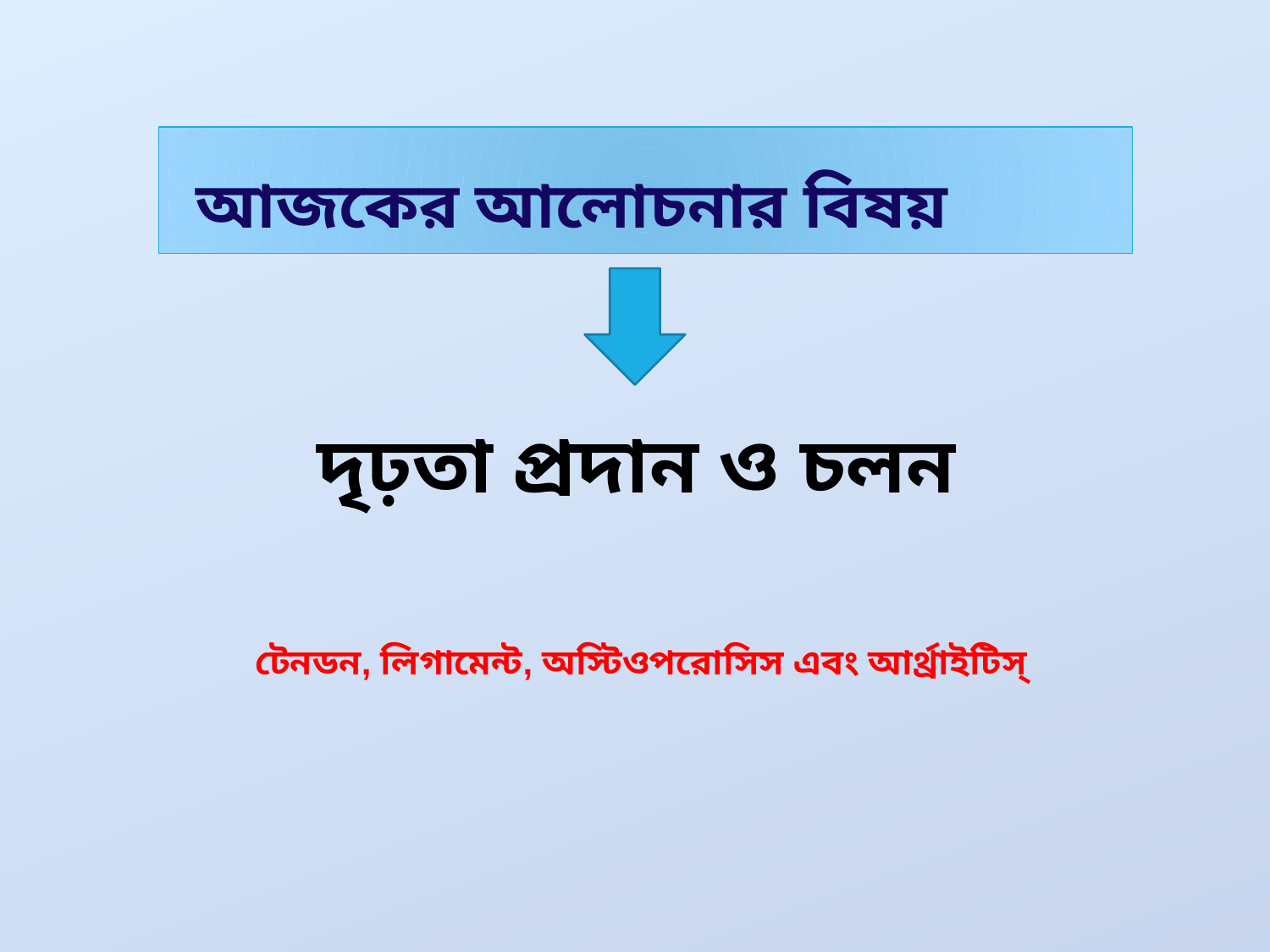

আজকের আলোচনার বিষয়

দৃঢ়তা প্রদান ও চলন
টেনডন, লিগামেন্ট, অস্টিওপরোসিস এবং আর্থ্রাইটিস্